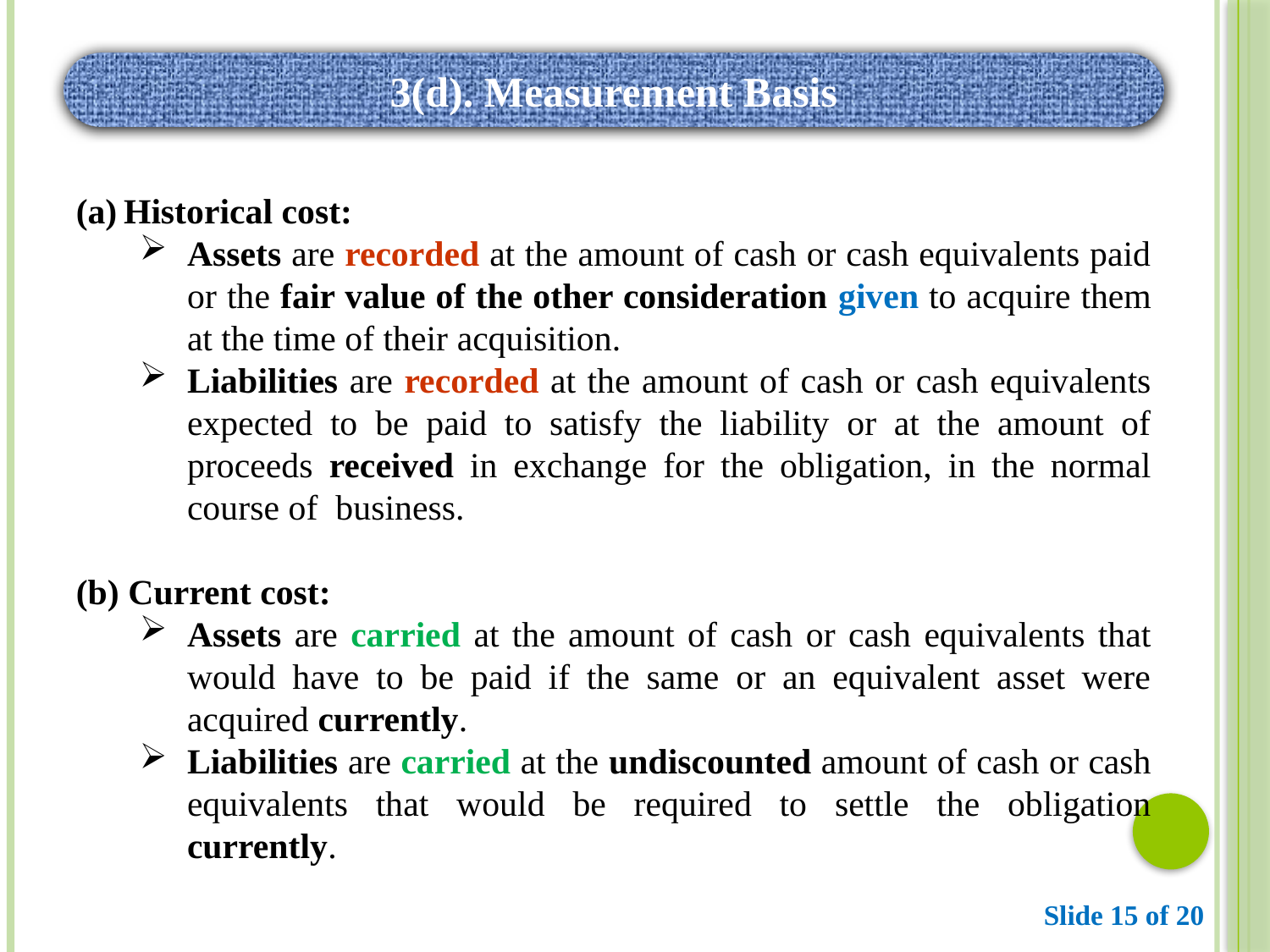

3(d). Measurement Basis
Historical cost:
Assets are recorded at the amount of cash or cash equivalents paid or the fair value of the other consideration given to acquire them at the time of their acquisition.
Liabilities are recorded at the amount of cash or cash equivalents expected to be paid to satisfy the liability or at the amount of proceeds received in exchange for the obligation, in the normal course of  business.

(b) Current cost:
Assets are carried at the amount of cash or cash equivalents that would have to be paid if the same or an equivalent asset were acquired currently.
Liabilities are carried at the undiscounted amount of cash or cash equivalents that would be required to settle the obligation currently.
Slide 15 of 20